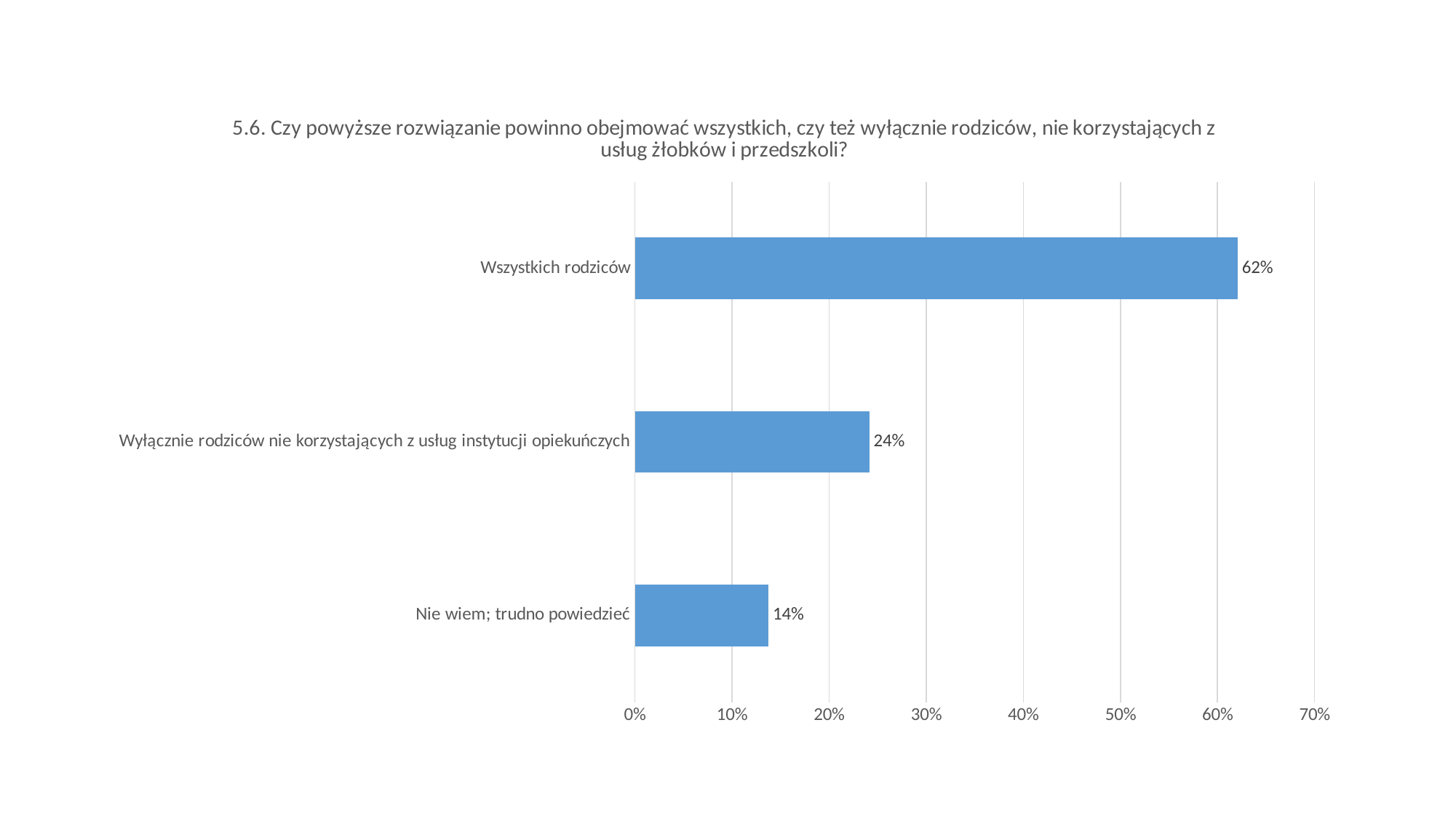

### Chart:

| Category |  |
|---|---|
| Nie wiem; trudno powiedzieć | 0.13765267650744387 |
| Wyłącznie rodziców nie korzystających z usług instytucji opiekuńczych | 0.24151597320987828 |
| Wszystkich rodziców | 0.6208313502826797 |